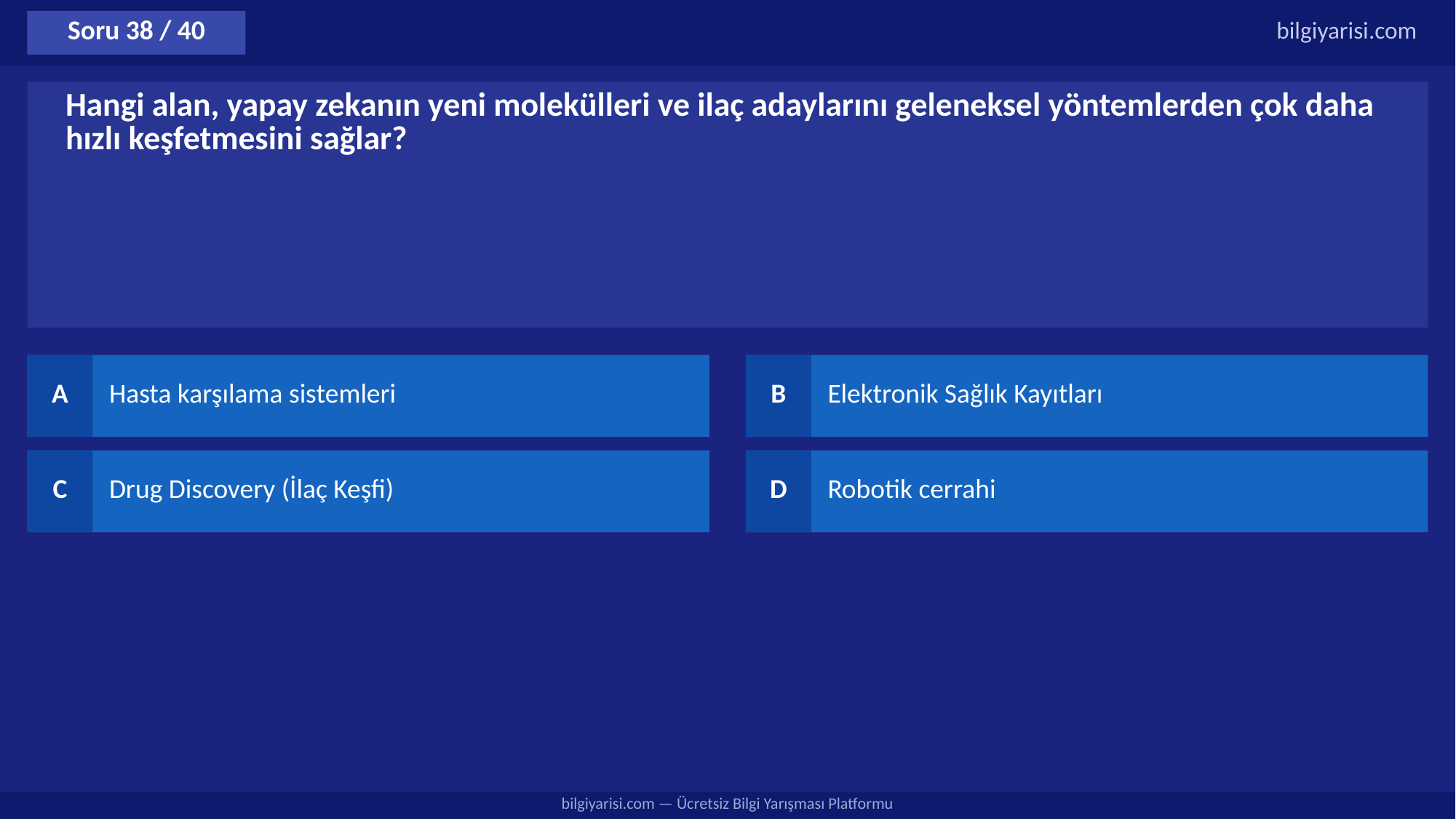

Soru 38 / 40
bilgiyarisi.com

Hangi alan, yapay zekanın yeni molekülleri ve ilaç adaylarını geleneksel yöntemlerden çok daha hızlı keşfetmesini sağlar?

A
Hasta karşılama sistemleri

B
Elektronik Sağlık Kayıtları

C
Drug Discovery (İlaç Keşfi)

D
Robotik cerrahi
bilgiyarisi.com — Ücretsiz Bilgi Yarışması Platformu